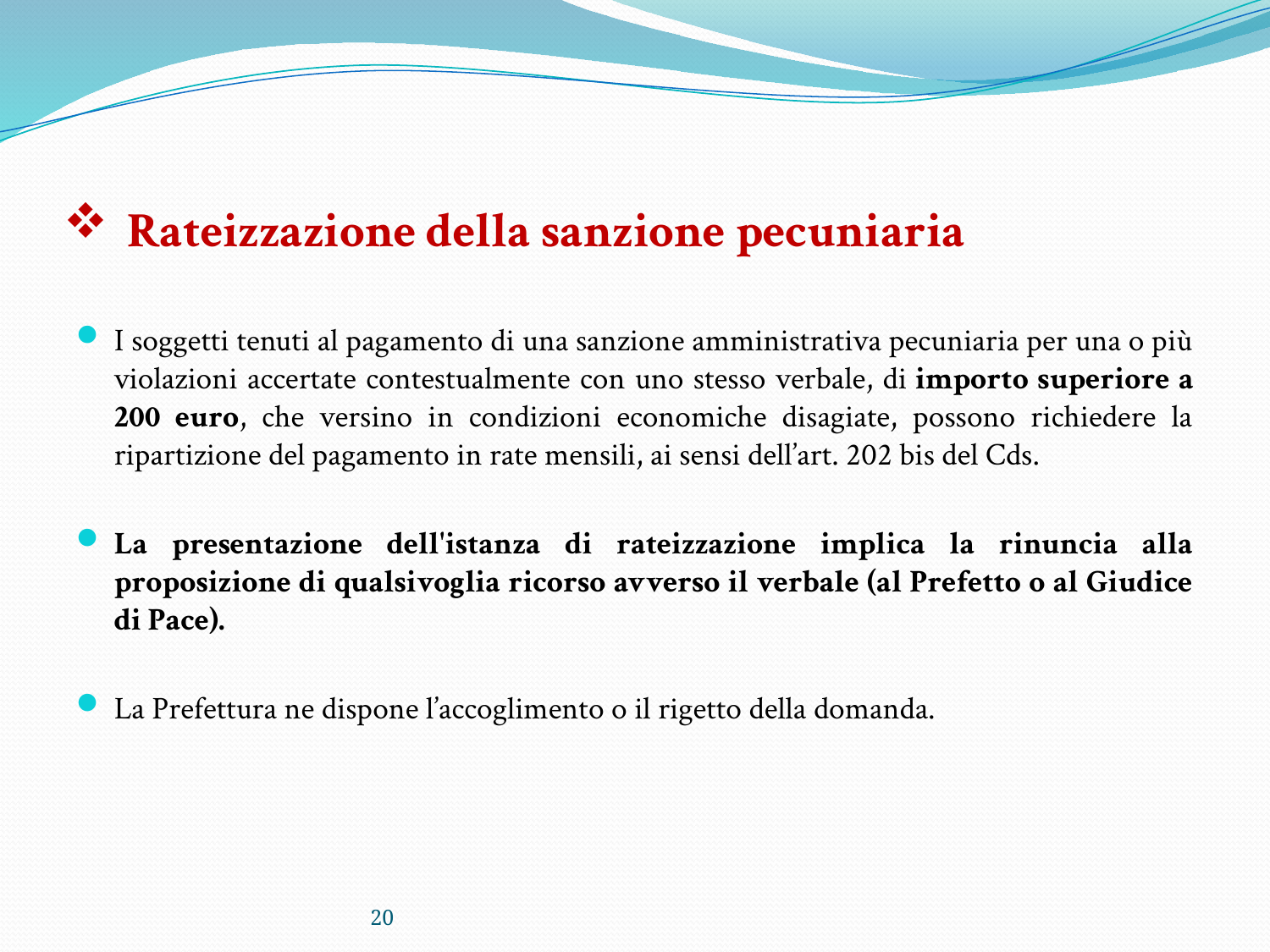

# Rateizzazione della sanzione pecuniaria

I soggetti tenuti al pagamento di una sanzione amministrativa pecuniaria per una o più violazioni accertate contestualmente con uno stesso verbale, di importo superiore a 200 euro, che versino in condizioni economiche disagiate, possono richiedere la ripartizione del pagamento in rate mensili, ai sensi dell’art. 202 bis del Cds.

La presentazione dell'istanza di rateizzazione implica la rinuncia alla proposizione di qualsivoglia ricorso avverso il verbale (al Prefetto o al Giudice di Pace).

La Prefettura ne dispone l’accoglimento o il rigetto della domanda.

20